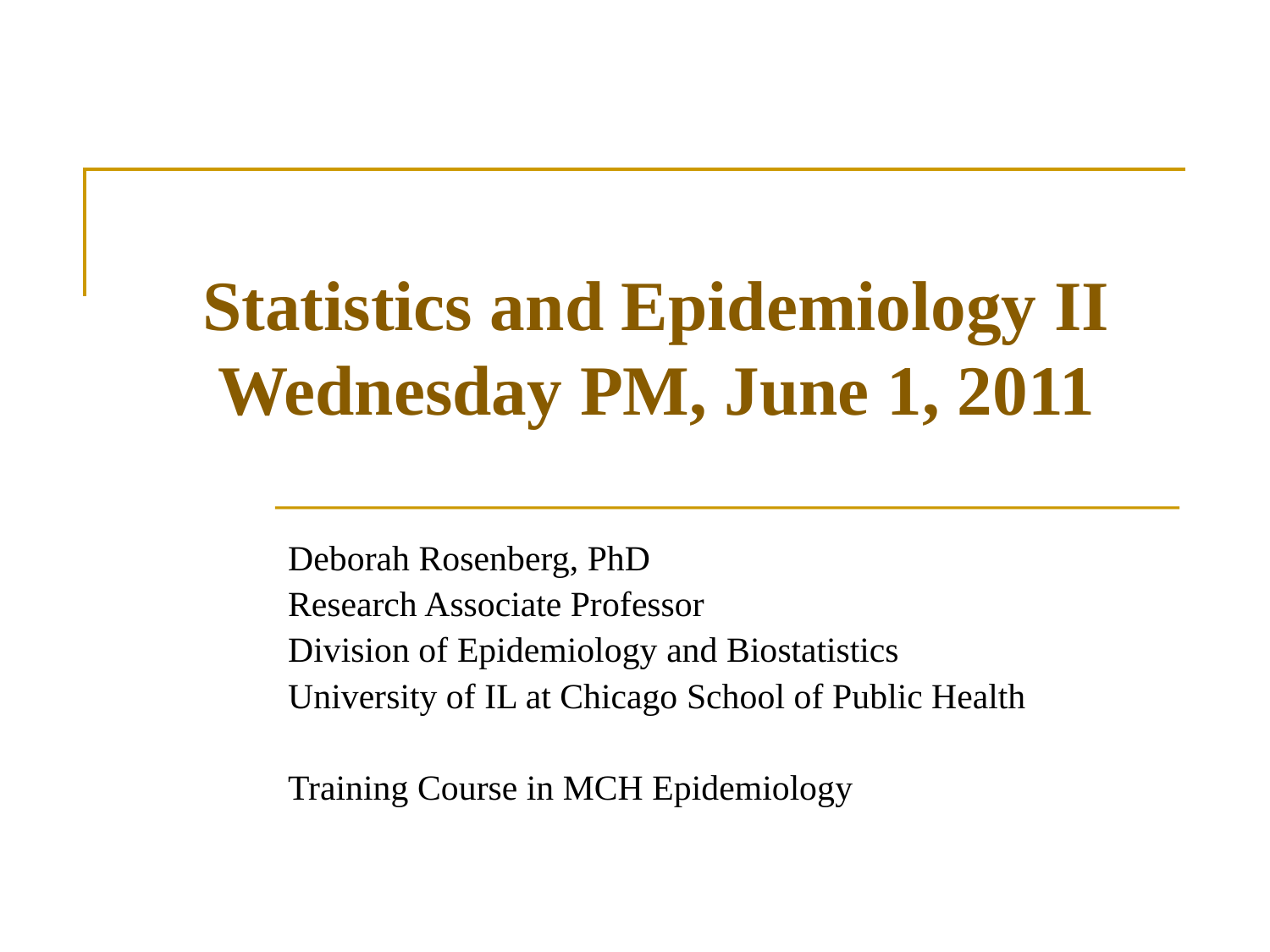

# Statistics and Epidemiology II Wednesday PM, June 1, 2011
Deborah Rosenberg, PhD
Research Associate Professor
Division of Epidemiology and Biostatistics
University of IL at Chicago School of Public Health

Training Course in MCH Epidemiology